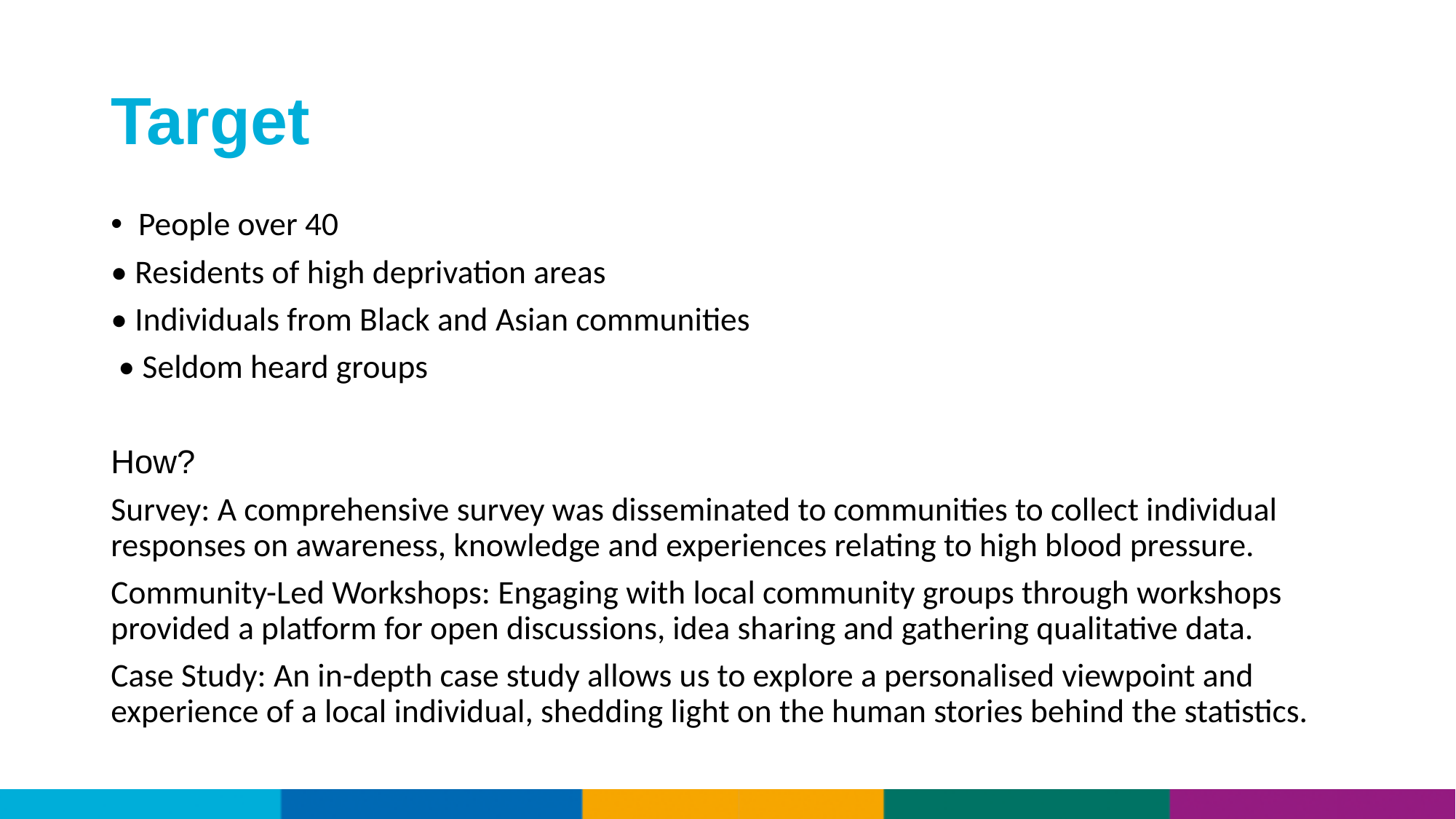

# Target
People over 40
• Residents of high deprivation areas
• Individuals from Black and Asian communities
 • Seldom heard groups

How?
Survey: A comprehensive survey was disseminated to communities to collect individual responses on awareness, knowledge and experiences relating to high blood pressure.
Community-Led Workshops: Engaging with local community groups through workshops provided a platform for open discussions, idea sharing and gathering qualitative data.
Case Study: An in-depth case study allows us to explore a personalised viewpoint and experience of a local individual, shedding light on the human stories behind the statistics.